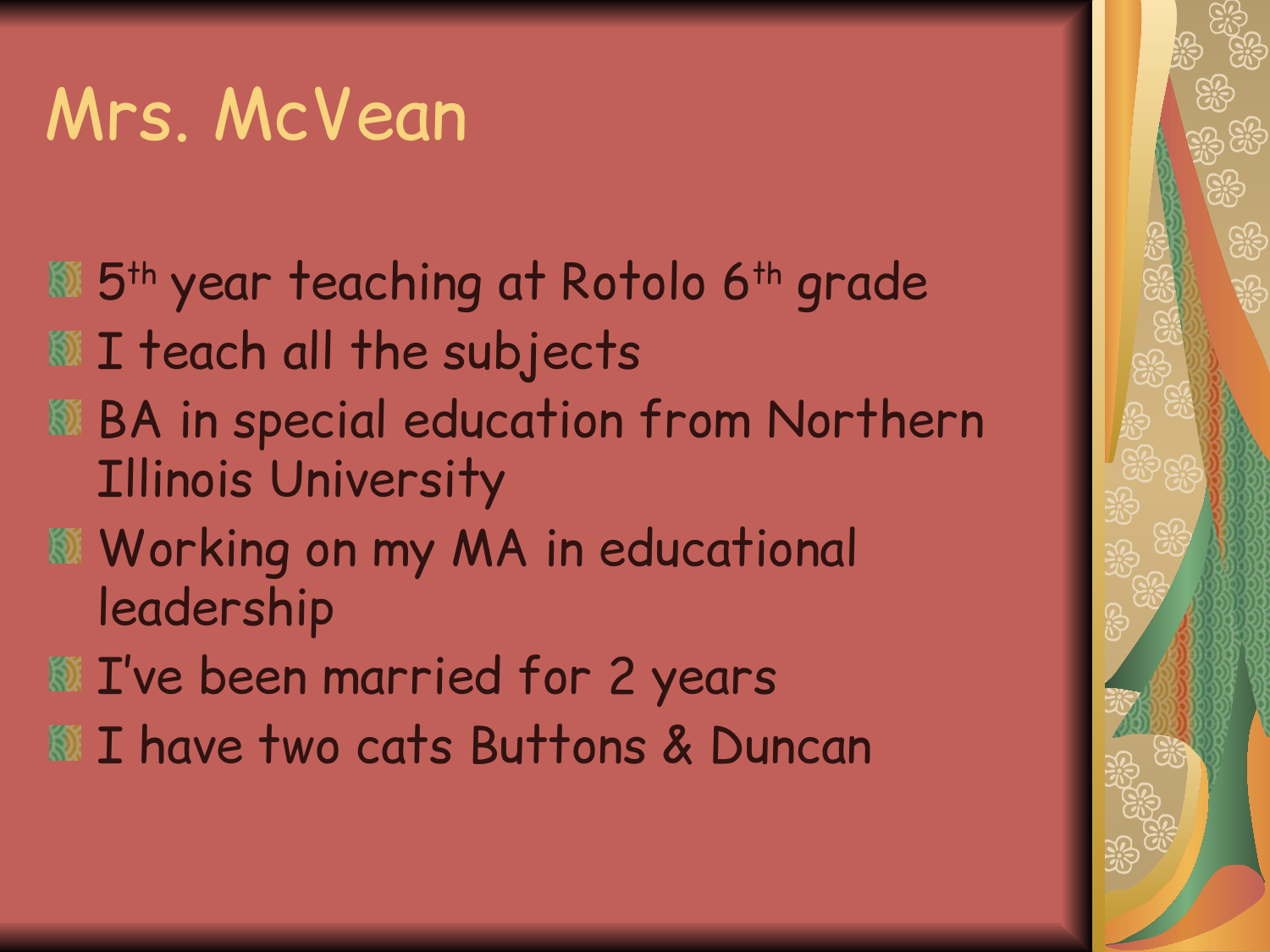

# Mrs. McVean
5th year teaching at Rotolo 6th grade
I teach all the subjects
BA in special education from Northern Illinois University
Working on my MA in educational leadership
I’ve been married for 2 years
I have two cats Buttons & Duncan